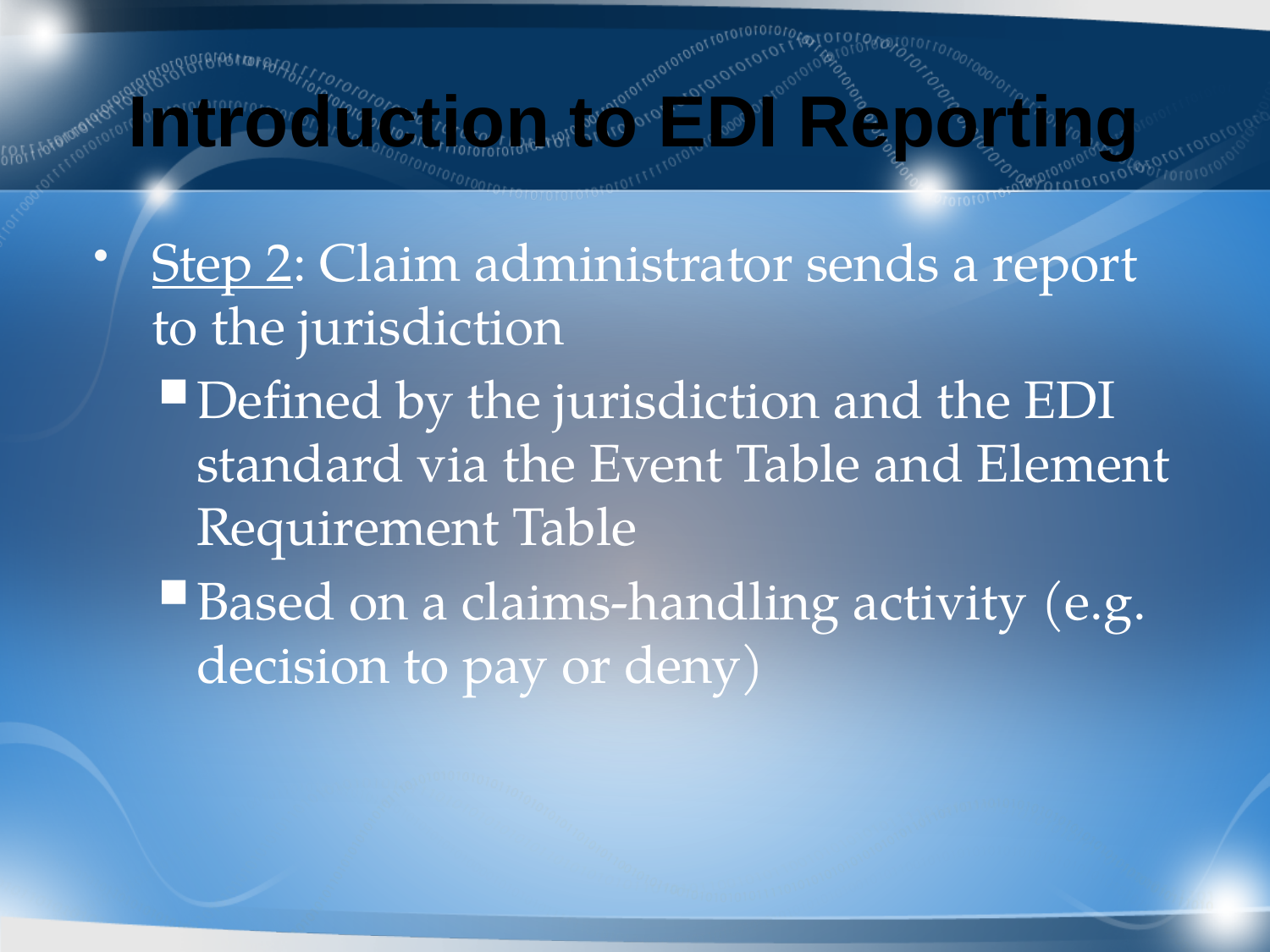

# Introduction to EDI Reporting
Step 2: Claim administrator sends a report to the jurisdiction
Defined by the jurisdiction and the EDI standard via the Event Table and Element Requirement Table
Based on a claims-handling activity (e.g. decision to pay or deny)

15